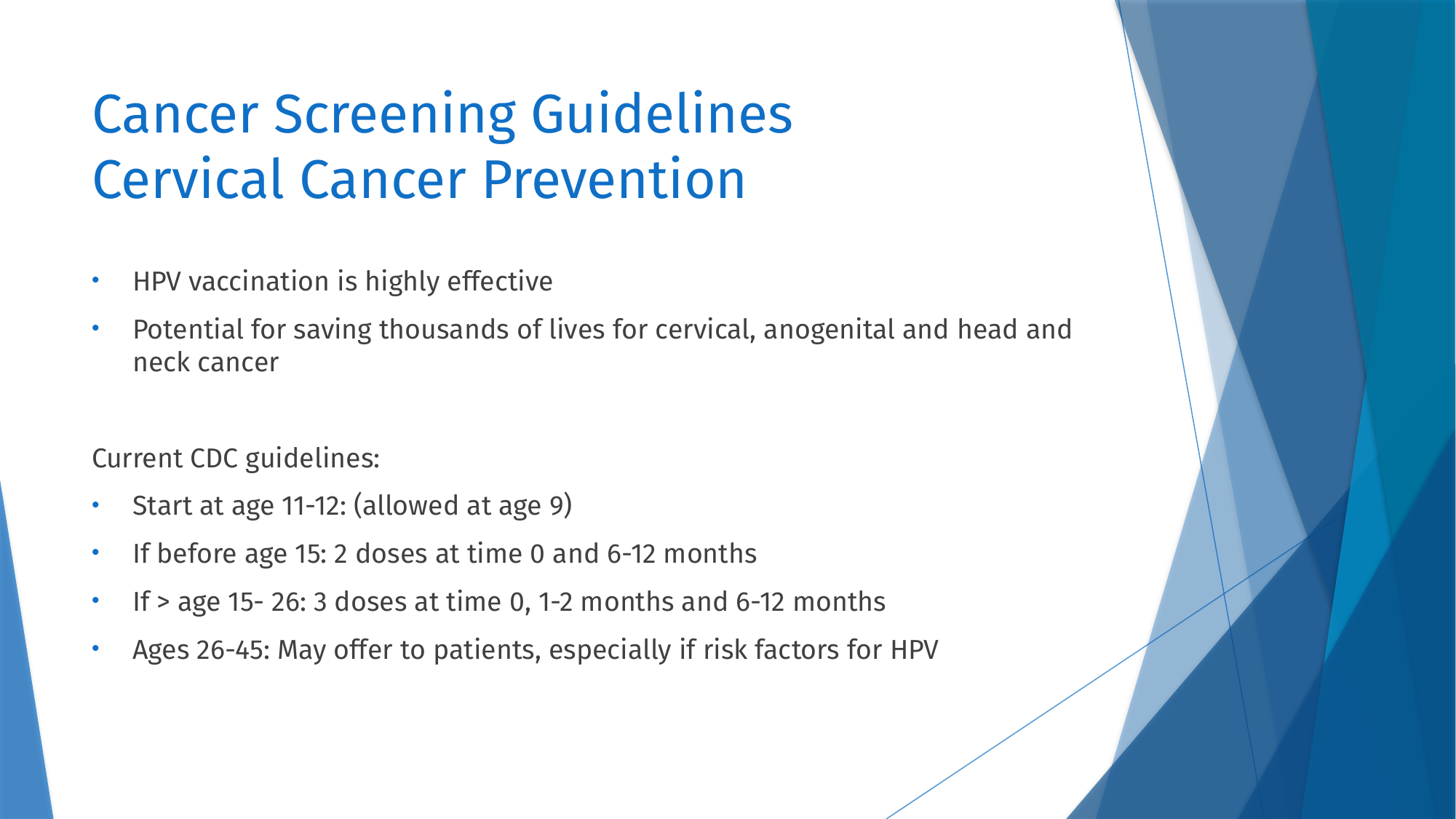

# Cancer Screening Guidelines Cervical Cancer Prevention
HPV vaccination is highly effective
Potential for saving thousands of lives for cervical, anogenital and head and neck cancer

Current CDC guidelines:
Start at age 11-12: (allowed at age 9)
If before age 15: 2 doses at time 0 and 6-12 months
If > age 15- 26: 3 doses at time 0, 1-2 months and 6-12 months
Ages 26-45: May offer to patients, especially if risk factors for HPV